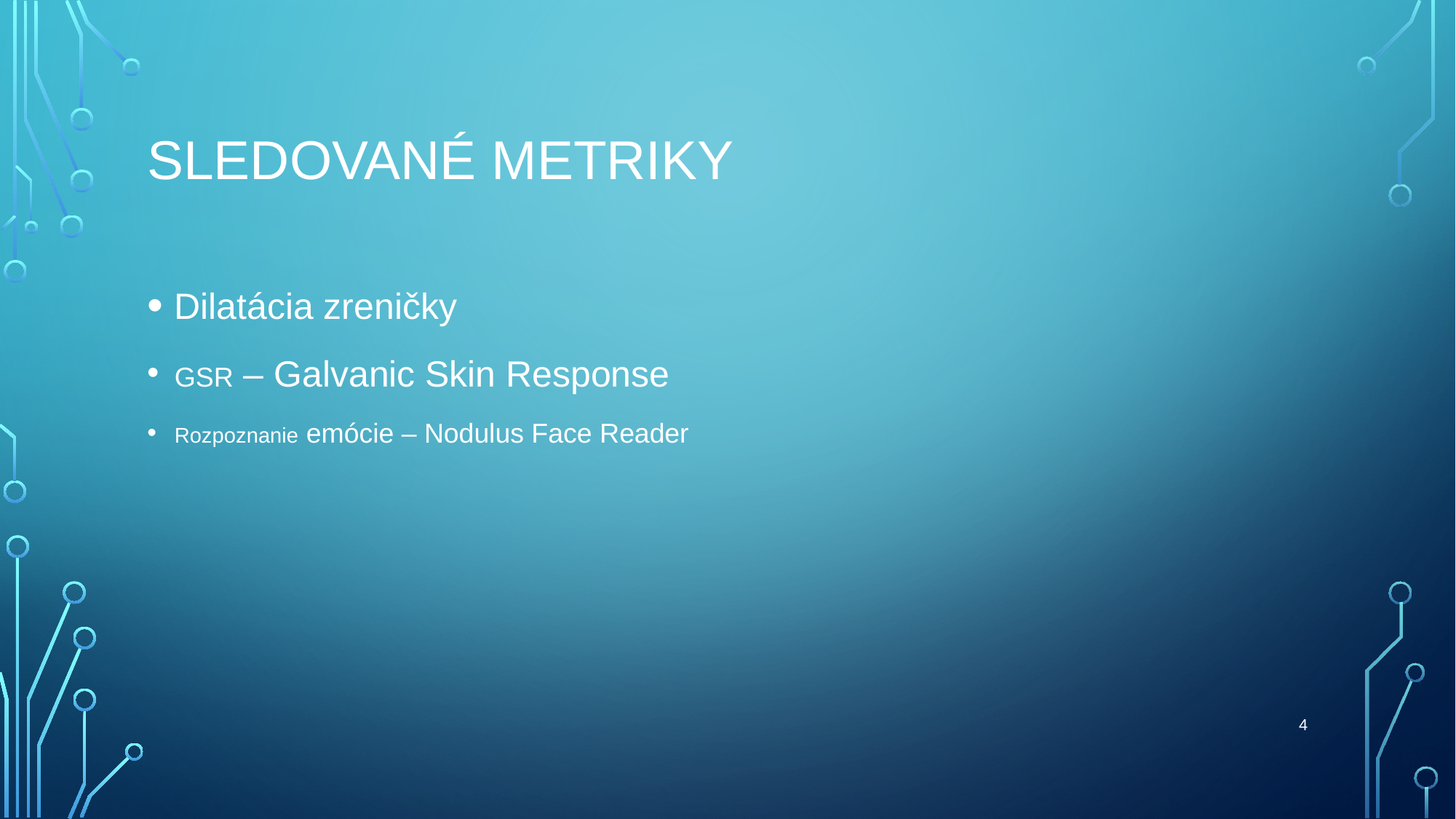

# Sledované metriky
Dilatácia zreničky
GSR – Galvanic Skin Response
Rozpoznanie emócie – Nodulus Face Reader
4